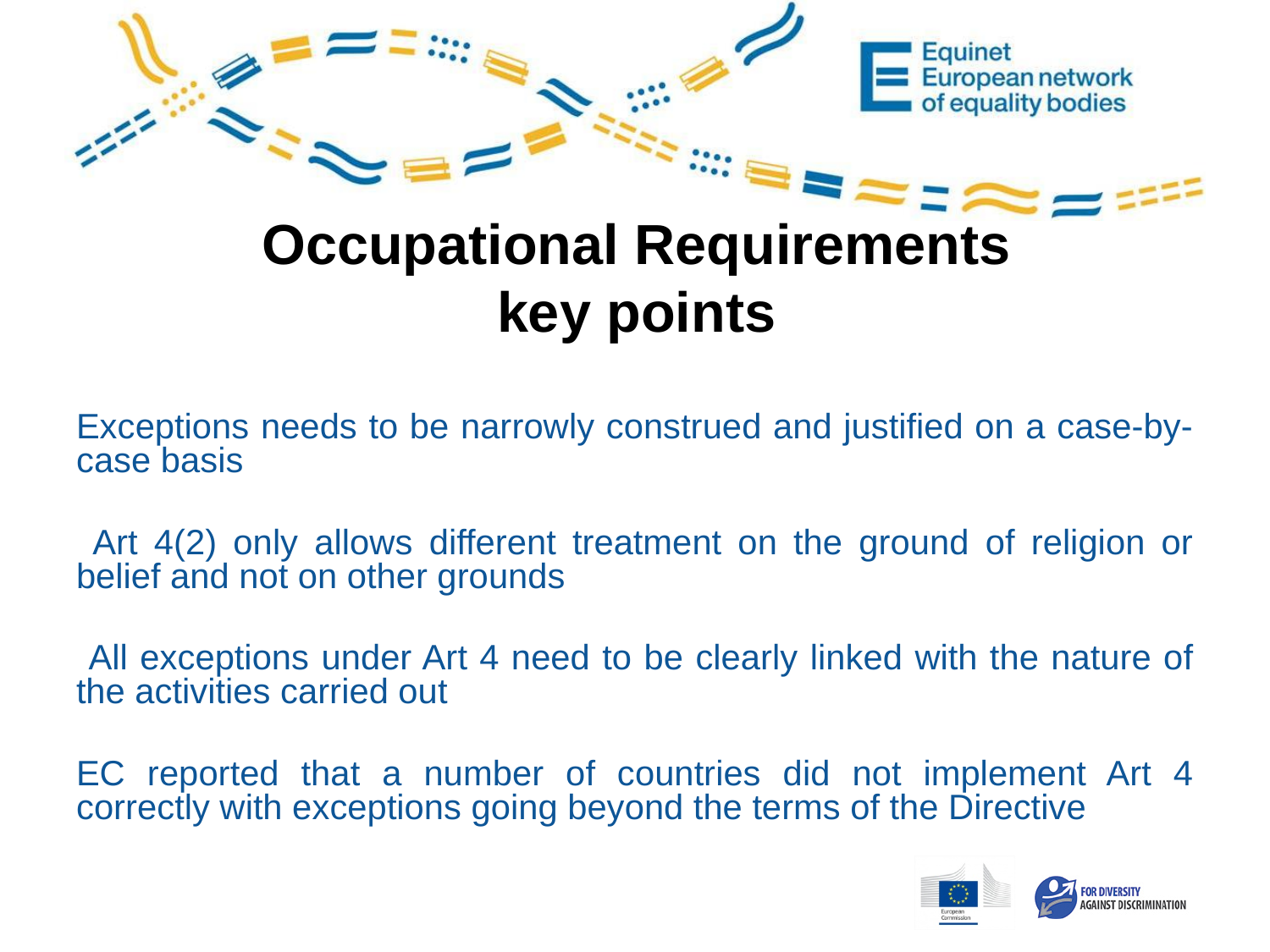

# Occupational Requirements key points

Exceptions needs to be narrowly construed and justified on a case-by-case basis

 Art 4(2) only allows different treatment on the ground of religion or belief and not on other grounds

 All exceptions under Art 4 need to be clearly linked with the nature of the activities carried out

EC reported that a number of countries did not implement Art 4 correctly with exceptions going beyond the terms of the Directive